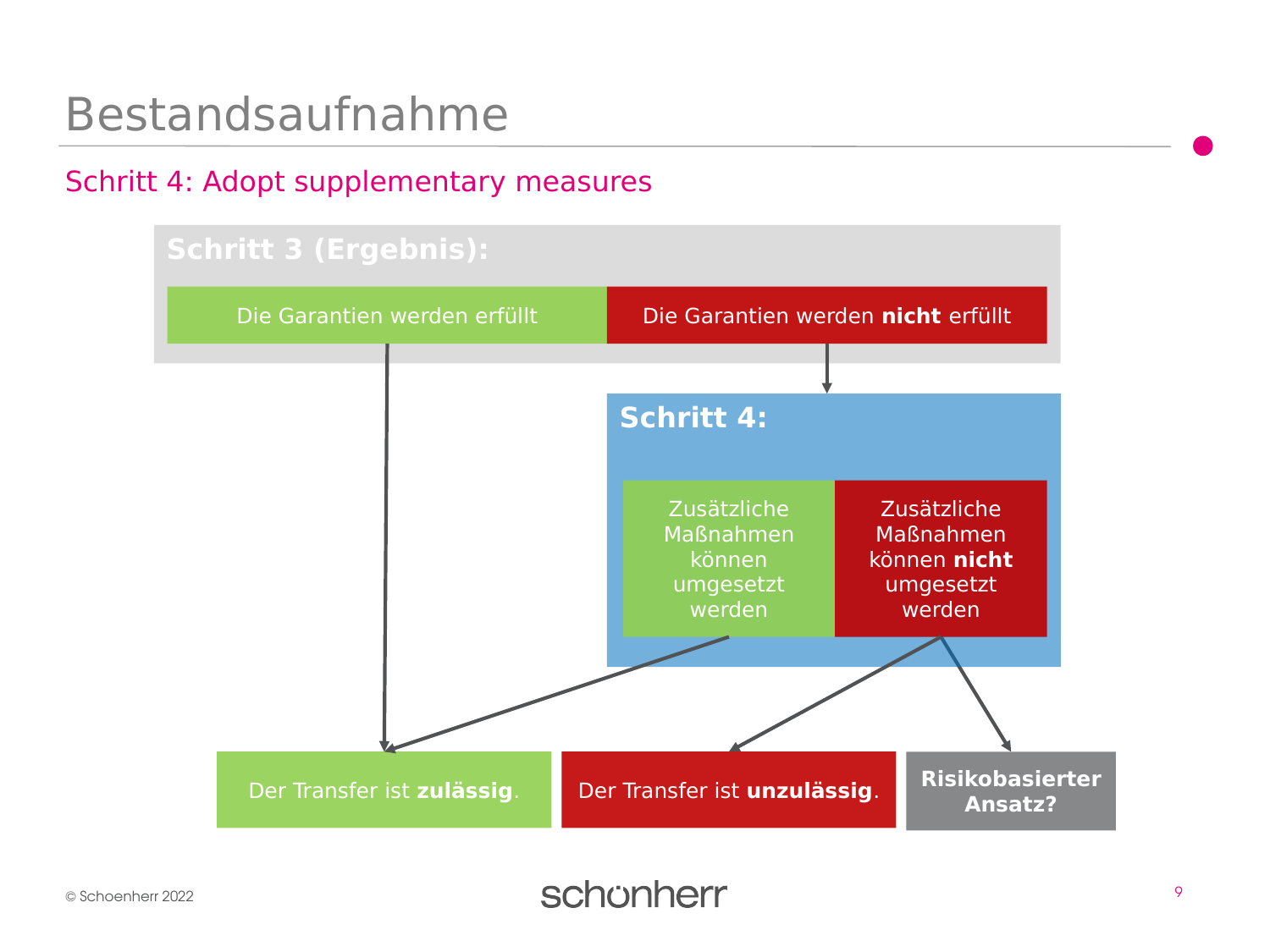

# Bestandsaufnahme
Schritt 4: Adopt supplementary measures

Schritt 3 (Ergebnis):
Die Garantien werden erfüllt
Die Garantien werden nicht erfüllt
Schritt 4:
Zusätzliche Maßnahmen können umgesetzt werden
Zusätzliche Maßnahmen können nicht umgesetzt werden
Der Transfer ist zulässig.
Der Transfer ist unzulässig.
Risikobasierter Ansatz?